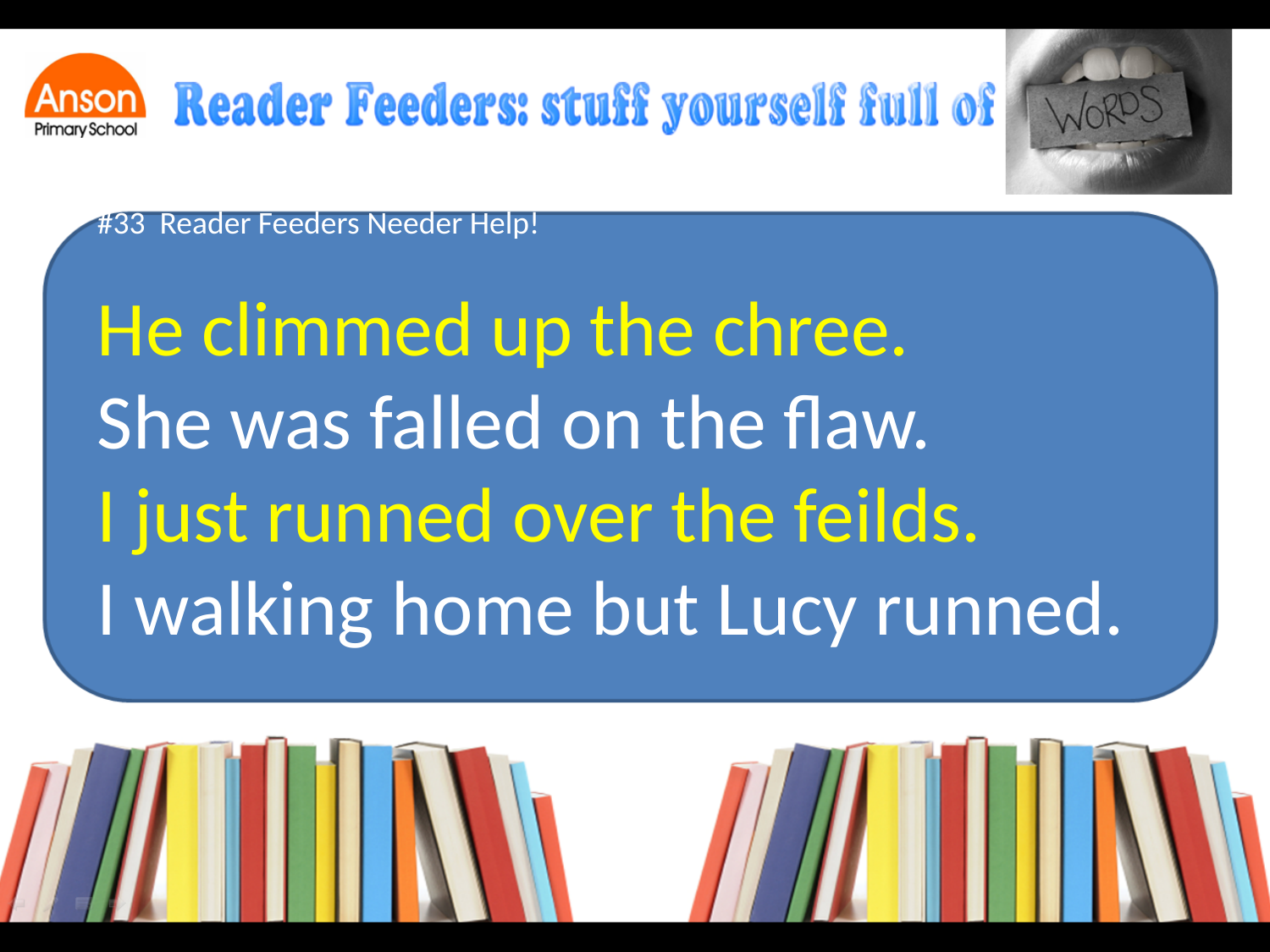

#33  Reader Feeders Needer Help!

He climmed up the chree.
She was falled on the flaw.
I just runned over the feilds.
I walking home but Lucy runned.